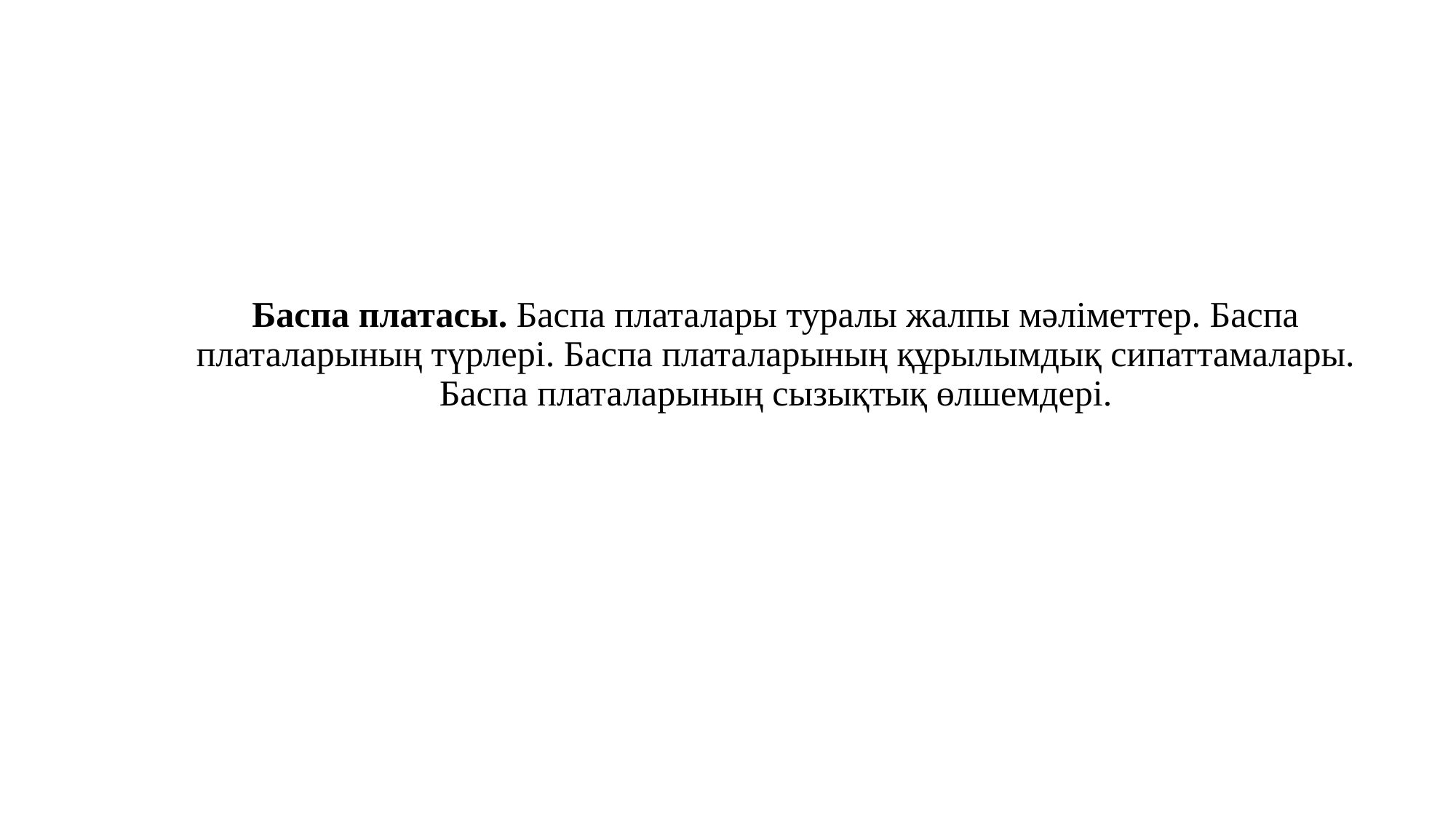

# Баспа платасы. Баспа платалары туралы жалпы мәліметтер. Баспа платаларының түрлері. Баспа платаларының құрылымдық сипаттамалары. Баспа платаларының сызықтық өлшемдері.